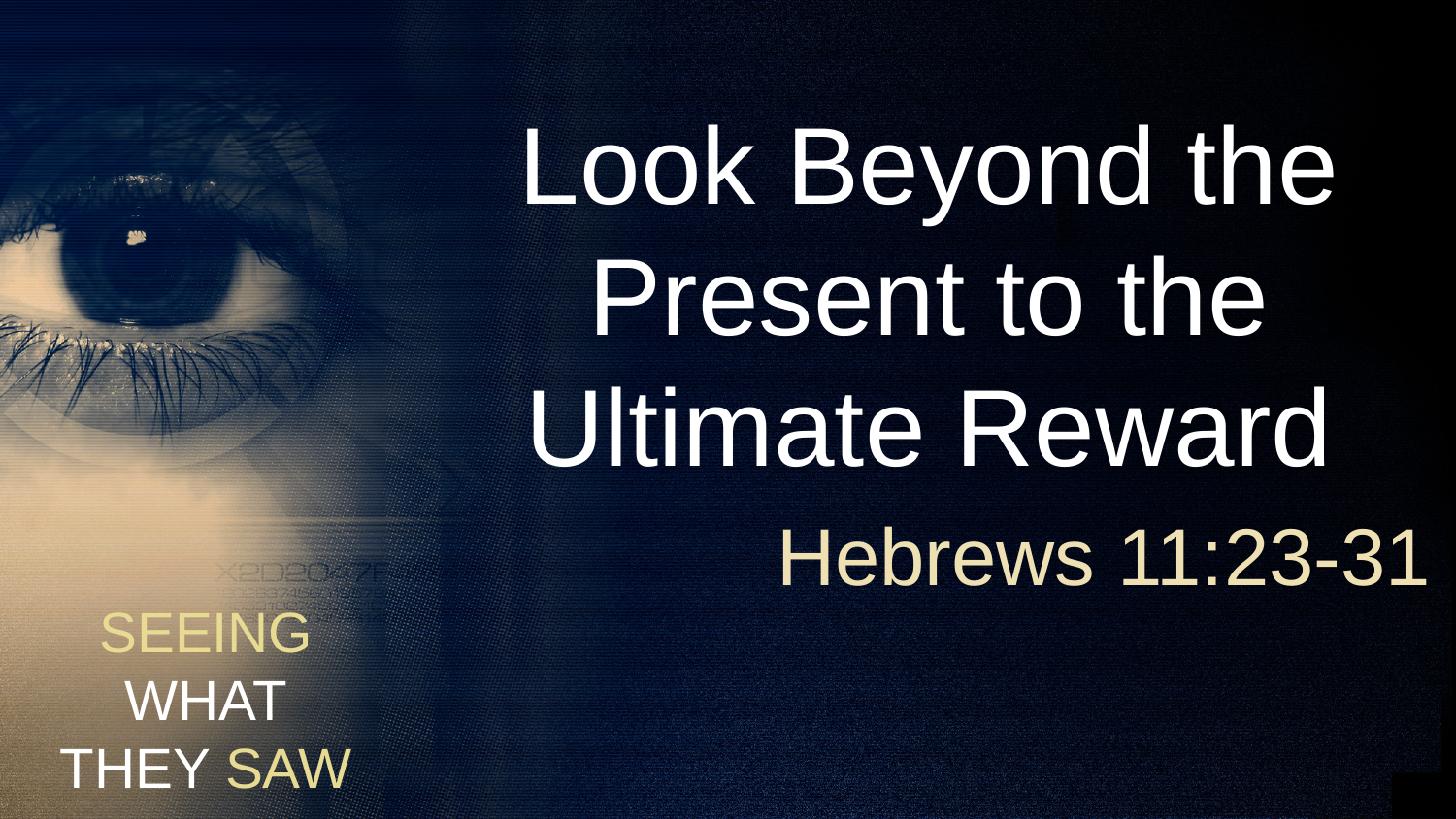

Look Beyond the Present to the Ultimate Reward
Hebrews 11:23-31

# SEEING WHAT THEY SAW